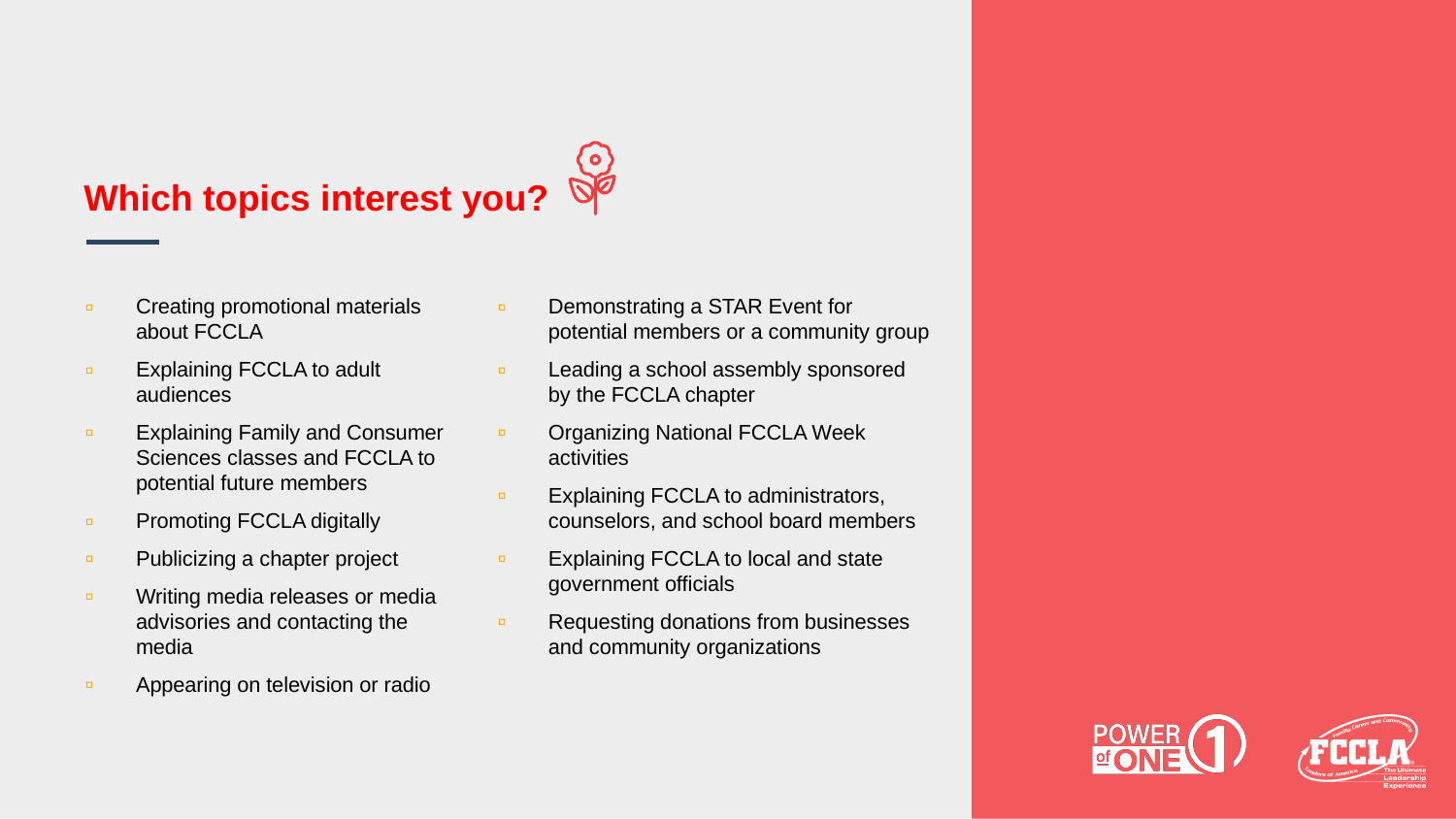

# Which topics interest you?

Creating promotional materials about FCCLA
Explaining FCCLA to adult audiences
Explaining Family and Consumer Sciences classes and FCCLA to potential future members
Promoting FCCLA digitally
Publicizing a chapter project
Writing media releases or media advisories and contacting the media
Appearing on television or radio
Demonstrating a STAR Event for potential members or a community group
Leading a school assembly sponsored by the FCCLA chapter
Organizing National FCCLA Week activities
Explaining FCCLA to administrators, counselors, and school board members
Explaining FCCLA to local and state government officials
Requesting donations from businesses and community organizations